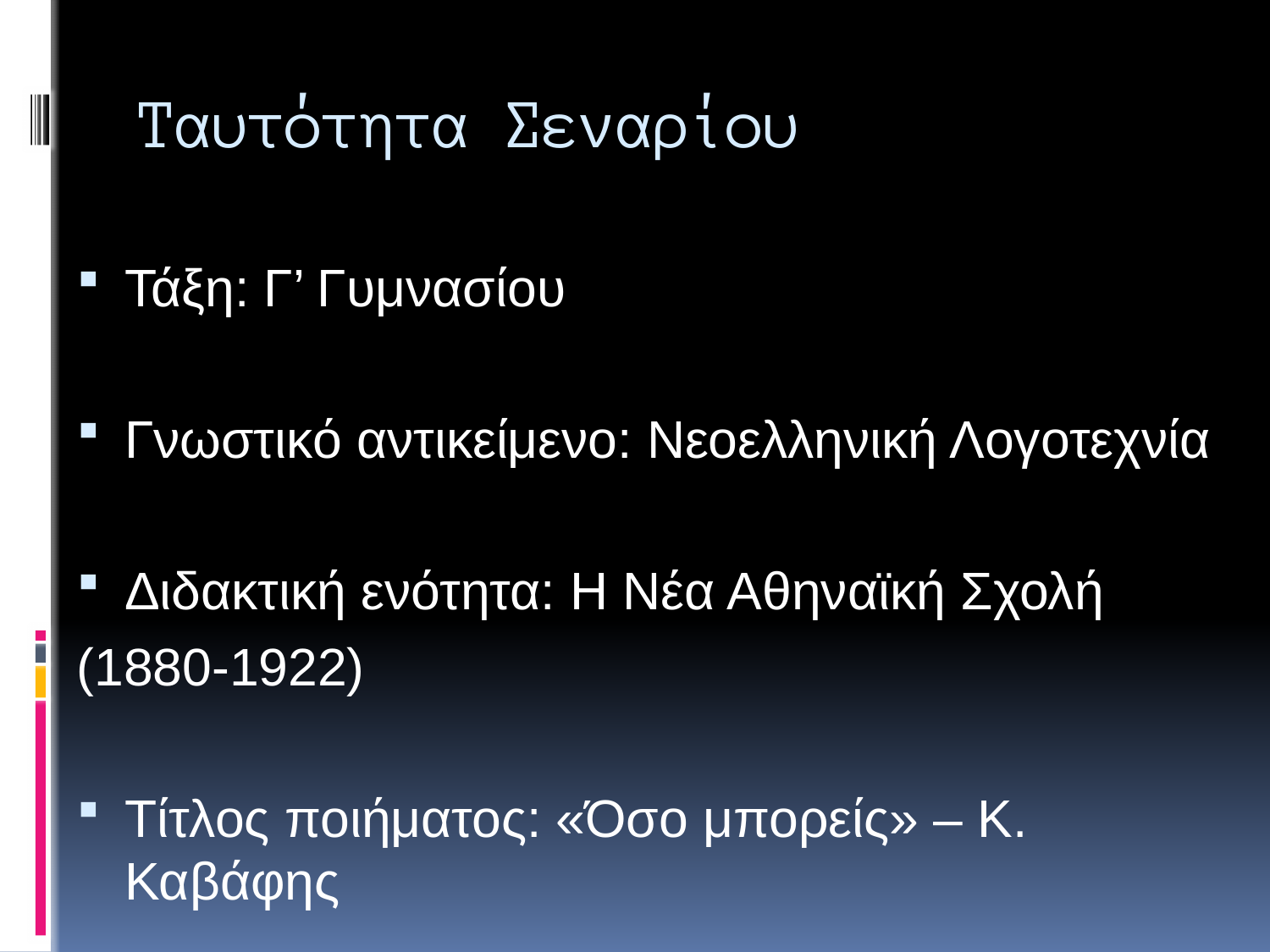

# Ταυτότητα Σεναρίου
Τάξη: Γ’ Γυμνασίου

Γνωστικό αντικείμενο: Νεοελληνική Λογοτεχνία

Διδακτική ενότητα: Η Νέα Αθηναϊκή Σχολή
(1880-1922)

Τίτλος ποιήματος: «Όσο μπορείς» – Κ. Καβάφης